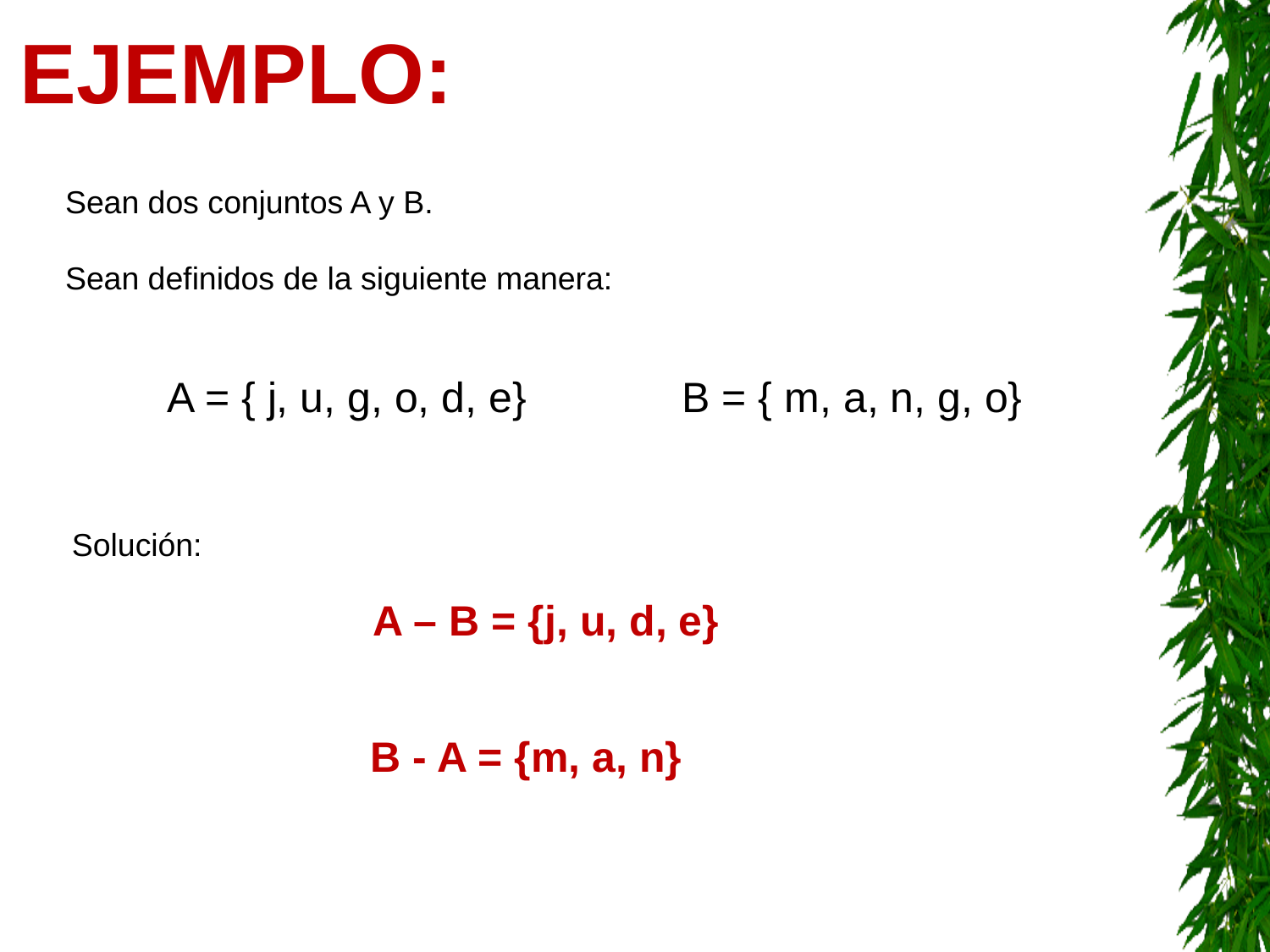

Ejemplo:
Sean dos conjuntos A y B.

Sean definidos de la siguiente manera:
A = { j, u, g, o, d, e}
B = { m, a, n, g, o}
Solución:
A – B = {j, u, d, e}
B - A = {m, a, n}